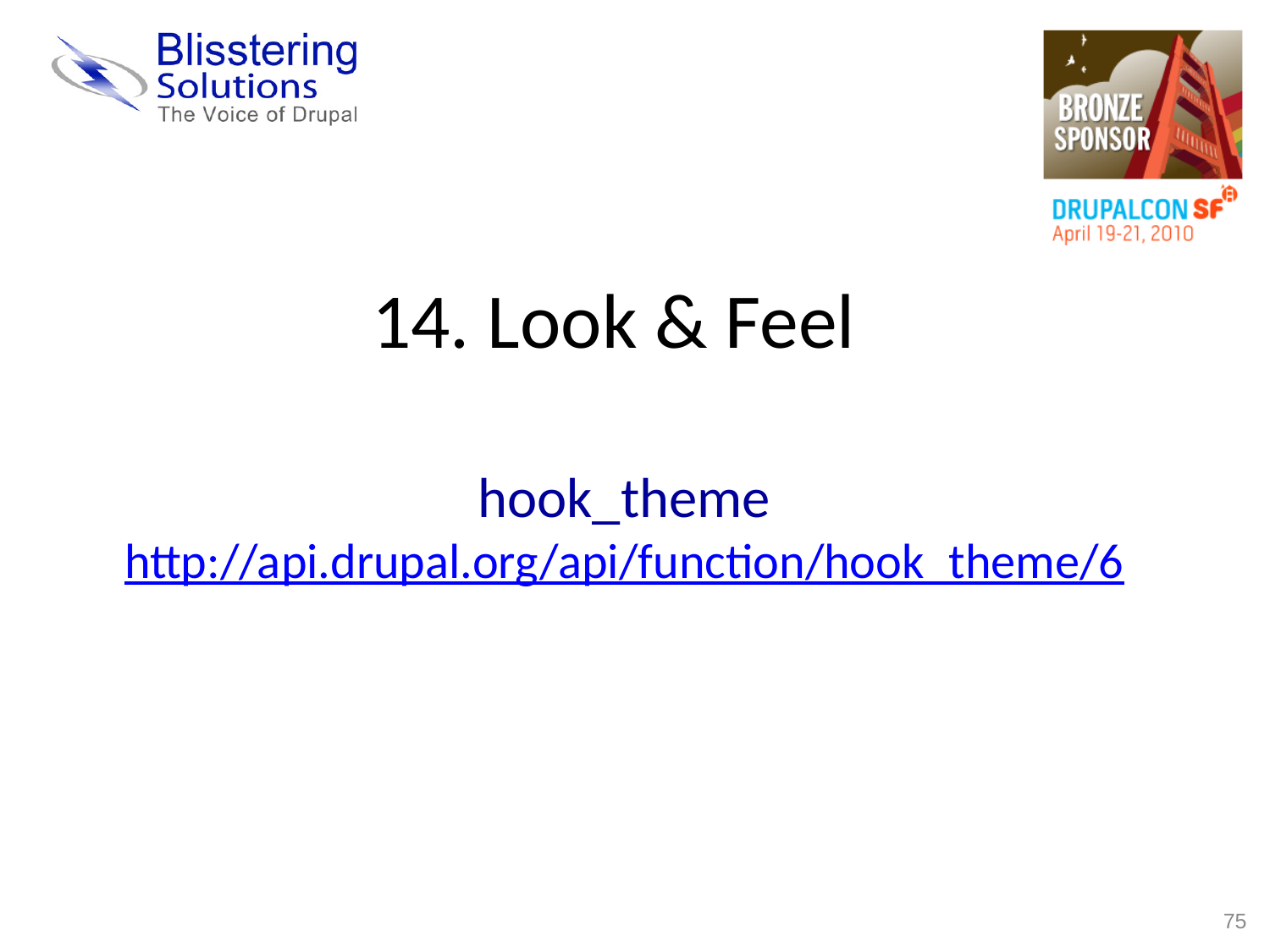

14. Look & Feel
hook_theme
http://api.drupal.org/api/function/hook_theme/6

75